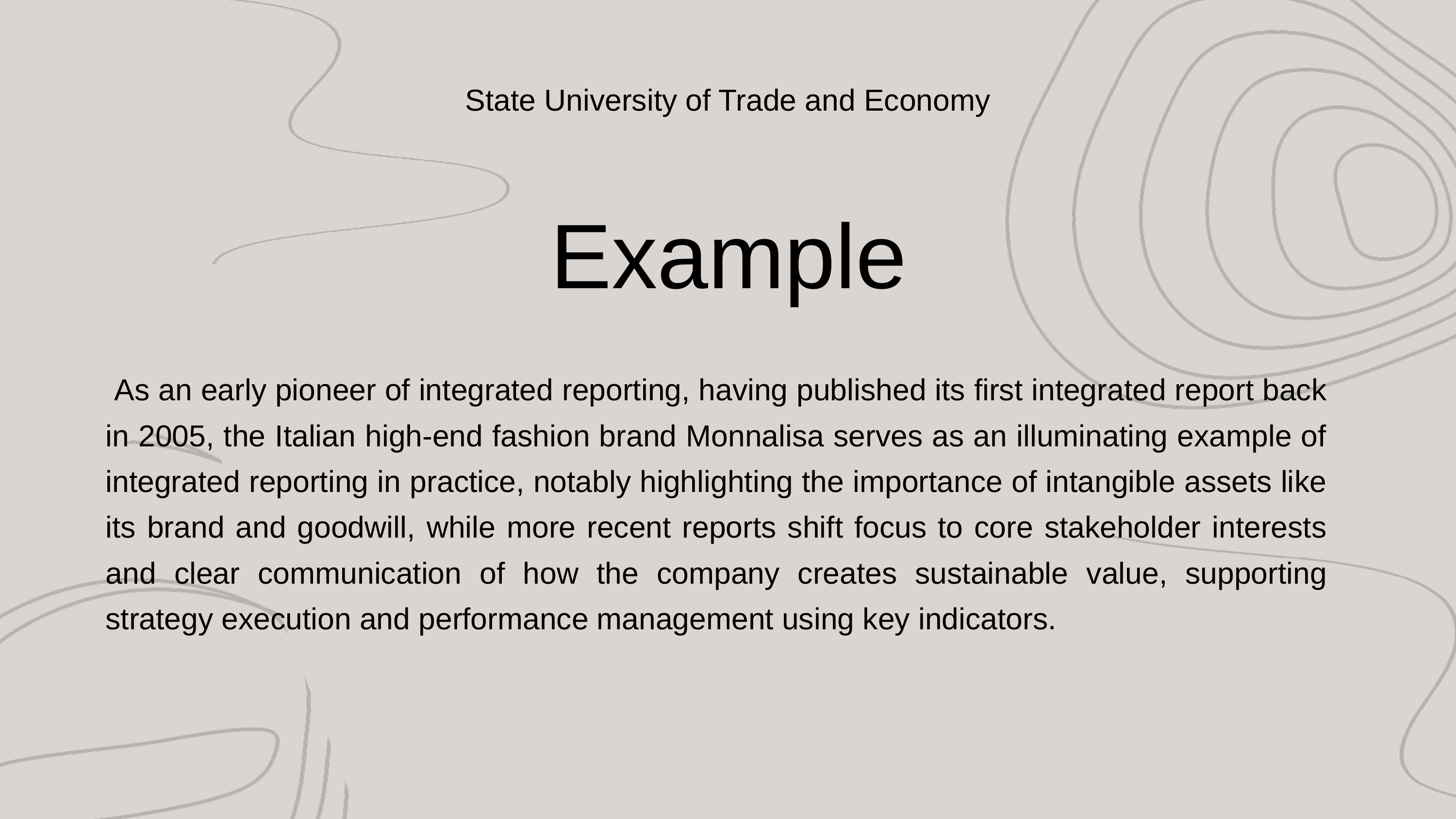

State University of Trade and Economy
Example
 As an early pioneer of integrated reporting, having published its first integrated report back in 2005, the Italian high-end fashion brand Monnalisa serves as an illuminating example of integrated reporting in practice, notably highlighting the importance of intangible assets like its brand and goodwill, while more recent reports shift focus to core stakeholder interests and clear communication of how the company creates sustainable value, supporting strategy execution and performance management using key indicators.